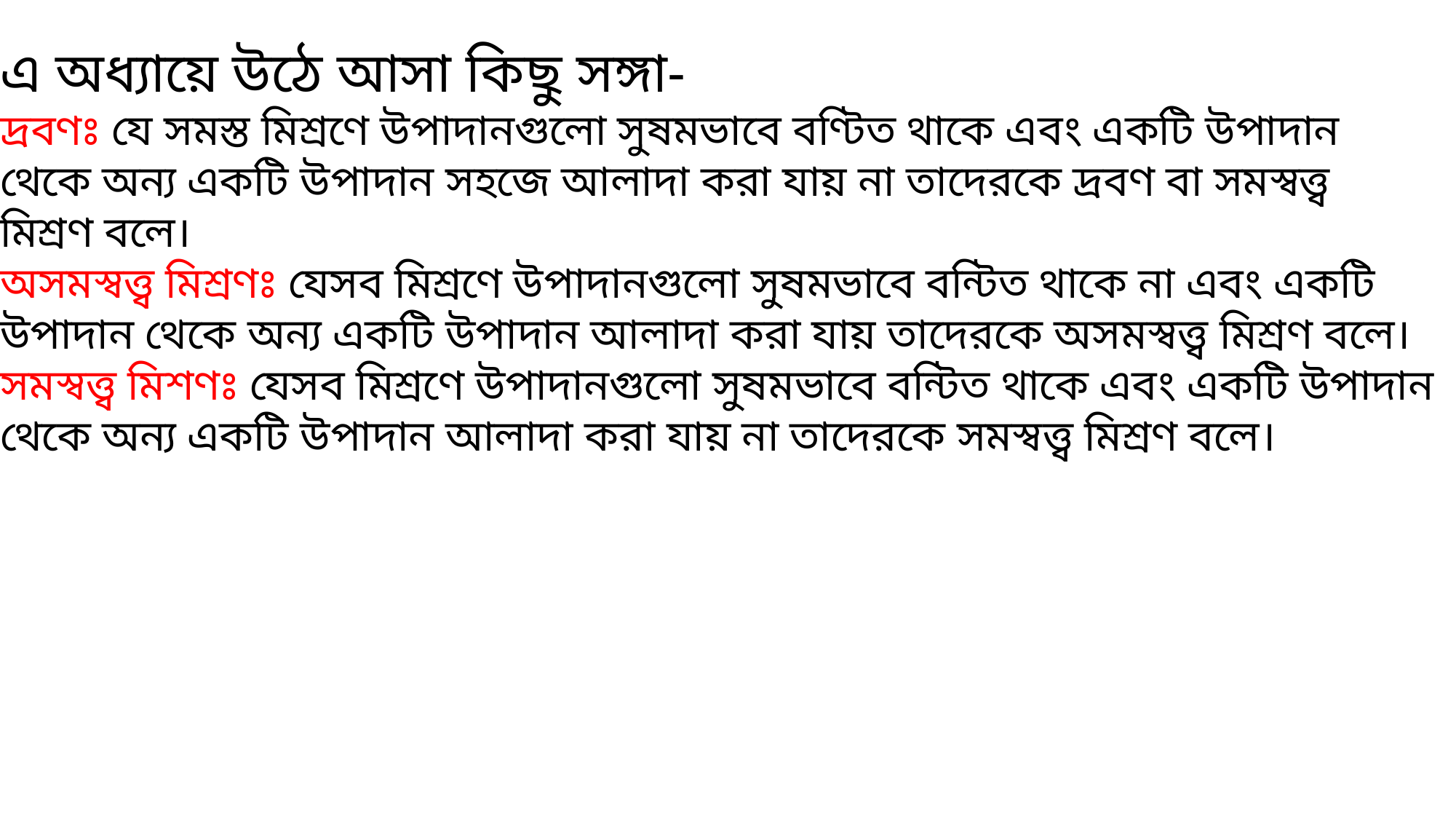

এ অধ্যায়ে উঠে আসা কিছু সঙ্গা-
দ্রবণঃ যে সমস্ত মিশ্রণে উপাদানগুলো সুষমভাবে বণ্টিত থাকে এবং একটি উপাদান
থেকে অন্য একটি উপাদান সহজে আলাদা করা যায় না তাদেরকে দ্রবণ বা সমস্বত্ত্ব
মিশ্রণ বলে।
অসমস্বত্ত্ব মিশ্রণঃ যেসব মিশ্রণে উপাদানগুলো সুষমভাবে বন্টিত থাকে না এবং একটি
উপাদান থেকে অন্য একটি উপাদান আলাদা করা যায় তাদেরকে অসমস্বত্ত্ব মিশ্রণ বলে।
সমস্বত্ত্ব মিশণঃ যেসব মিশ্রণে উপাদানগুলো সুষমভাবে বন্টিত থাকে এবং একটি উপাদান
থেকে অন্য একটি উপাদান আলাদা করা যায় না তাদেরকে সমস্বত্ত্ব মিশ্রণ বলে।